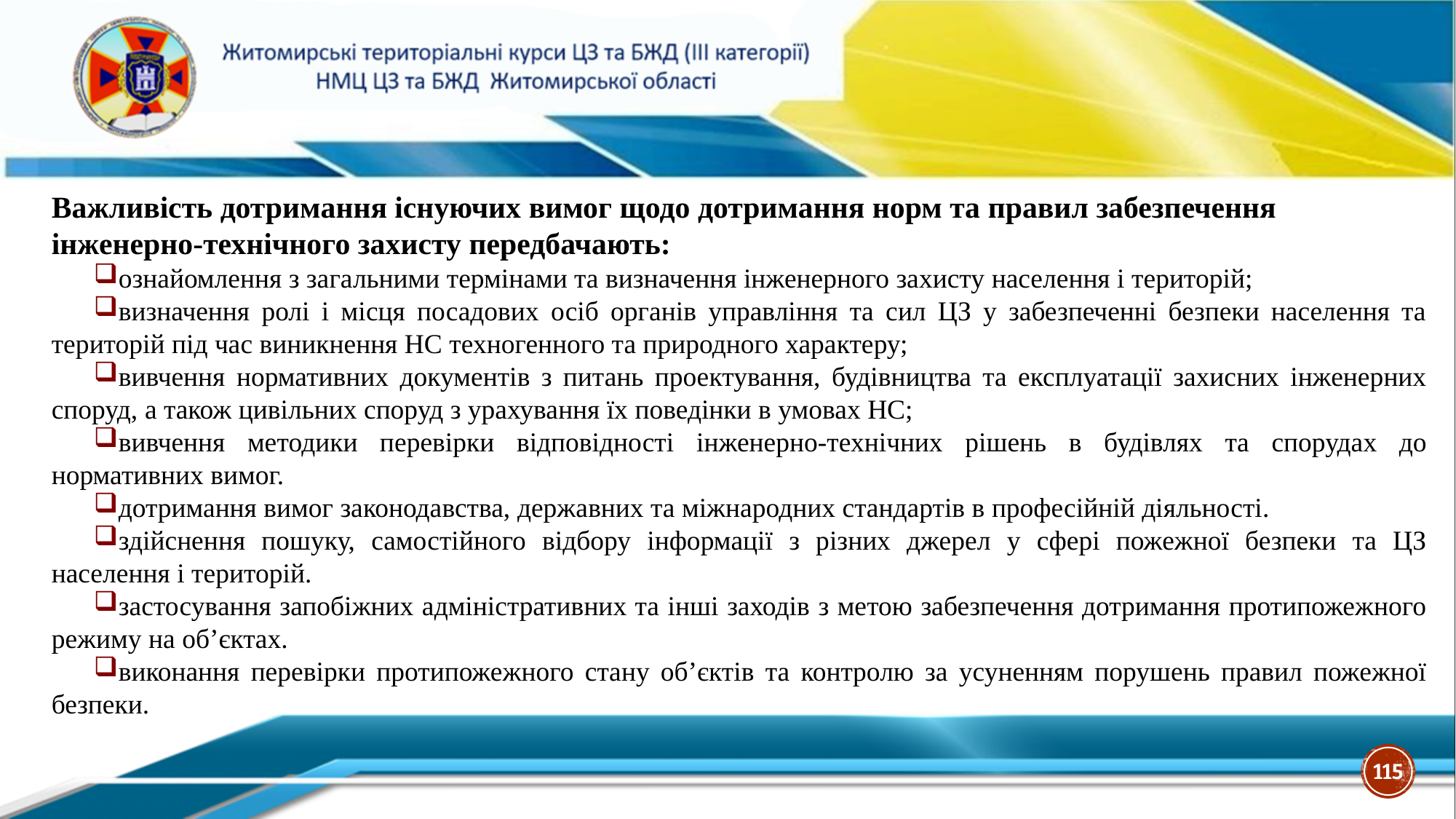

Важливість дотримання існуючих вимог щодо дотримання норм та правил забезпечення інженерно-технічного захисту передбачають:
ознайомлення з загальними термінами та визначення інженерного захисту населення і територій;
визначення ролі і місця посадових осіб органів управління та сил ЦЗ у забезпеченні безпеки населення та територій під час виникнення НС техногенного та природного характеру;
вивчення нормативних документів з питань проектування, будівництва та експлуатації захисних інженерних споруд, а також цивільних споруд з урахування їх поведінки в умовах НС;
вивчення методики перевірки відповідності інженерно-технічних рішень в будівлях та спорудах до нормативних вимог.
дотримання вимог законодавства, державних та міжнародних стандартів в професійній діяльності.
здійснення пошуку, самостійного відбору інформації з різних джерел у сфері пожежної безпеки та ЦЗ населення і територій.
застосування запобіжних адміністративних та інші заходів з метою забезпечення дотримання протипожежного режиму на об’єктах.
виконання перевірки протипожежного стану об’єктів та контролю за усуненням порушень правил пожежної безпеки.
115